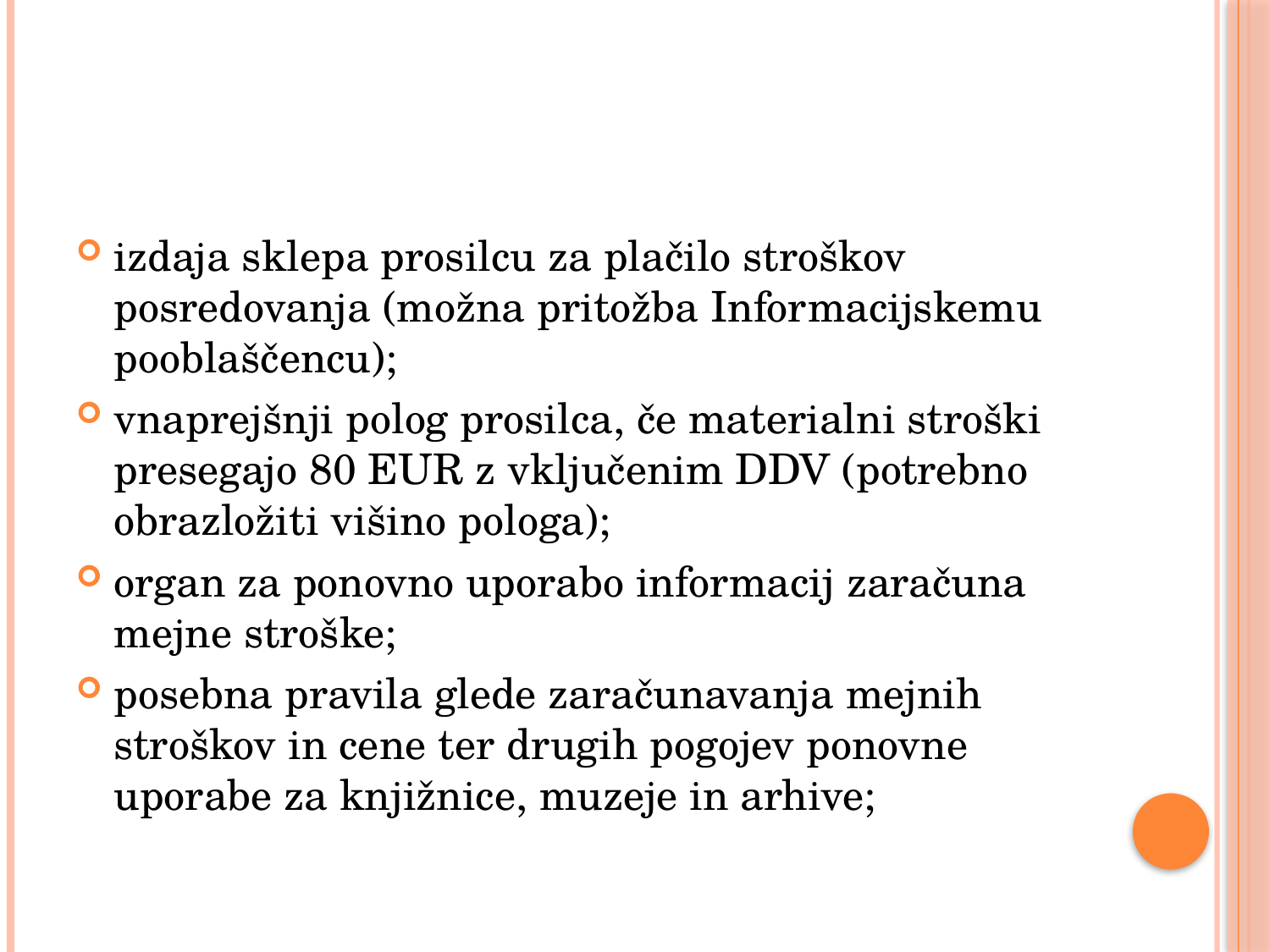

#
izdaja sklepa prosilcu za plačilo stroškov posredovanja (možna pritožba Informacijskemu pooblaščencu);
vnaprejšnji polog prosilca, če materialni stroški presegajo 80 EUR z vključenim DDV (potrebno obrazložiti višino pologa);
organ za ponovno uporabo informacij zaračuna mejne stroške;
posebna pravila glede zaračunavanja mejnih stroškov in cene ter drugih pogojev ponovne uporabe za knjižnice, muzeje in arhive;